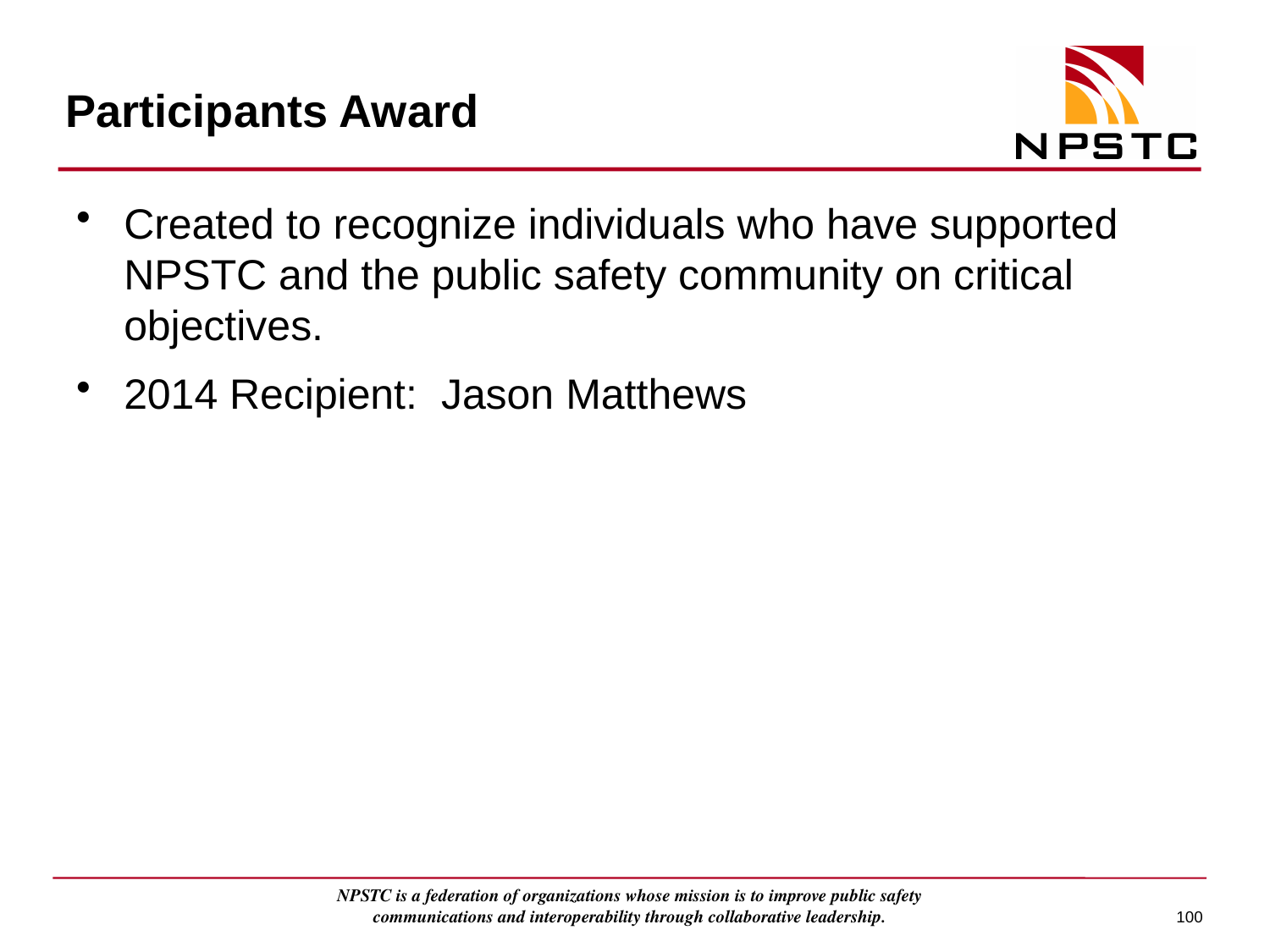

# Participants Award
Created to recognize individuals who have supported NPSTC and the public safety community on critical objectives.
2014 Recipient:  Jason Matthews